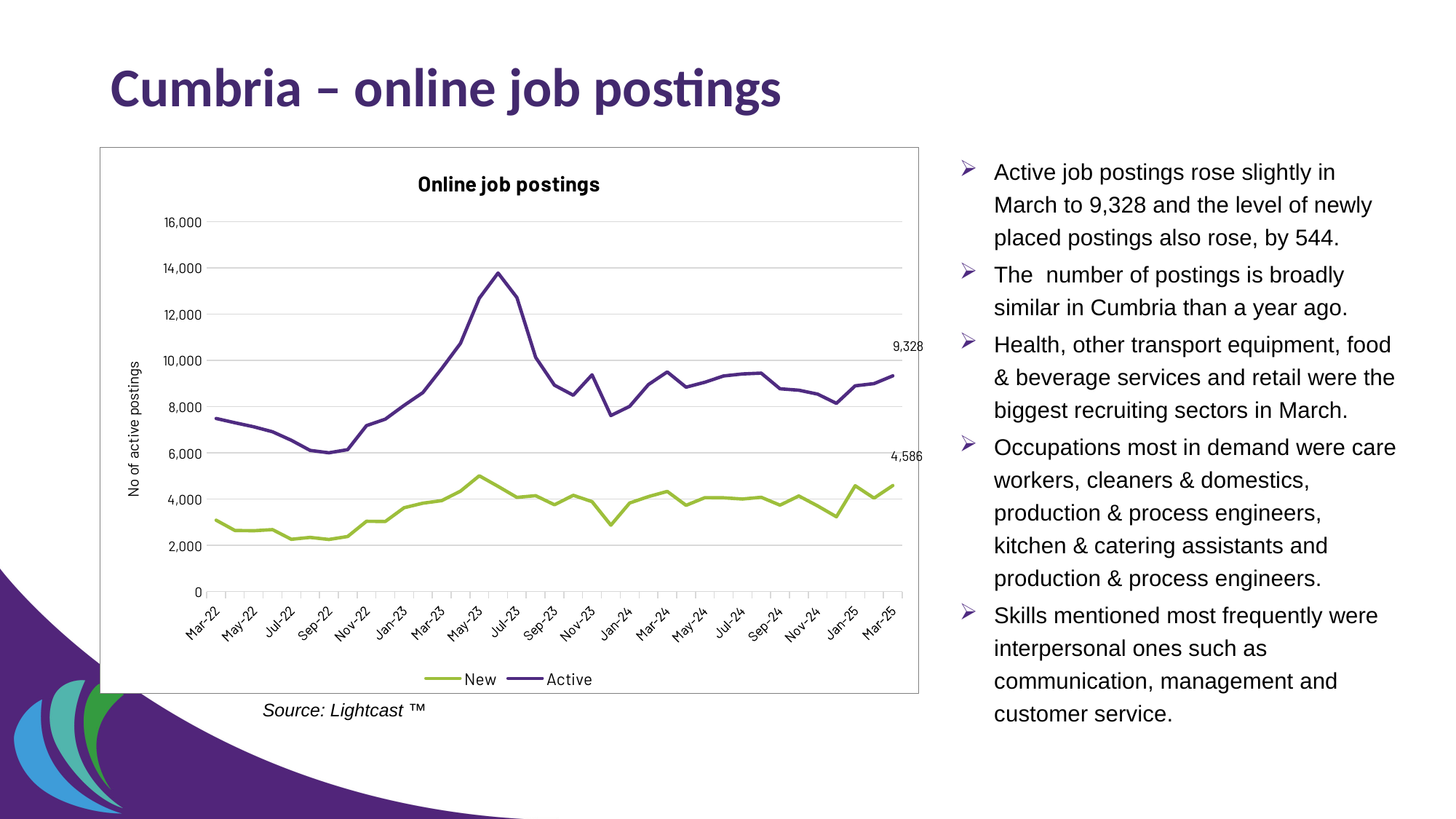

# Cumbria – online job postings

### Chart: Online job postings

| Category | New | Active |
|---|---|---|
| 44621 | 3089.0 | 7487.0 |
| 44652 | 2643.0 | 7300.0 |
| 44682 | 2633.0 | 7127.0 |
| 44713 | 2680.0 | 6911.0 |
| 44743 | 2263.0 | 6543.0 |
| 44774 | 2344.0 | 6106.0 |
| 44805 | 2256.0 | 6002.0 |
| 44835 | 2383.0 | 6138.0 |
| 44866 | 3043.0 | 7177.0 |
| 44896 | 3034.0 | 7456.0 |
| 44927 | 3627.0 | 8052.0 |
| 44958 | 3824.0 | 8605.0 |
| 44986 | 3934.0 | 9640.0 |
| 45017 | 4345.0 | 10732.0 |
| 45047 | 5007.0 | 12684.0 |
| 45078 | 4551.0 | 13774.0 |
| 45108 | 4076.0 | 12714.0 |
| 45139 | 4148.0 | 10127.0 |
| 45170 | 3755.0 | 8924.0 |
| 45200 | 4165.0 | 8491.0 |
| 45231 | 3892.0 | 9373.0 |
| 45261 | 2874.0 | 7613.0 |
| 45292 | 3832.0 | 8011.0 |
| 45323 | 4109.0 | 8954.0 |
| 45352 | 4333.0 | 9497.0 |
| 45383 | 3731.0 | 8838.0 |
| 45413 | 4063.0 | 9052.0 |
| 45444 | 4057.0 | 9323.0 |
| 45474 | 4004.0 | 9410.0 |
| 45505 | 4078.0 | 9445.0 |
| 45536 | 3739.0 | 8770.0 |
| 45566 | 4137.0 | 8708.0 |
| 45597 | 3707.0 | 8540.0 |
| 45627 | 3237.0 | 8141.0 |
| 45658 | 4579.0 | 8897.0 |
| 45689 | 4042.0 | 8992.0 |
| 45717 | 4586.0 | 9328.0 |
Active job postings rose slightly in March to 9,328 and the level of newly placed postings also rose, by 544.
The  number of postings is broadly similar in Cumbria than a year ago.
Health, other transport equipment, food & beverage services and retail were the biggest recruiting sectors in March.
Occupations most in demand were care workers, cleaners & domestics, production & process engineers, kitchen & catering assistants and production & process engineers.
Skills mentioned most frequently were interpersonal ones such as communication, management and customer service.

Source: Lightcast ™